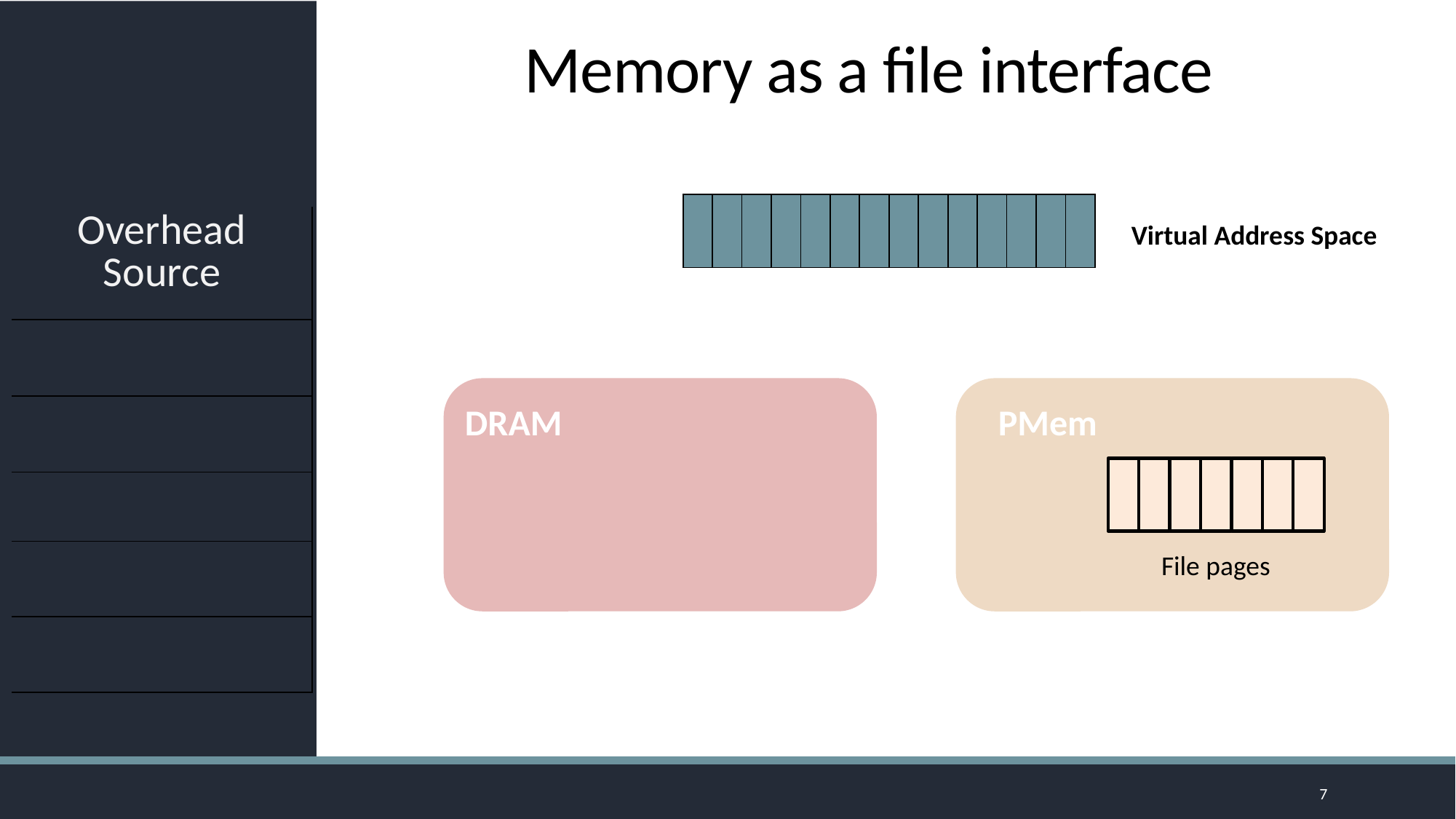

# Memory as a file interface
|  |  |  |  |  |  |  |  |  |  |  |  |  |  |
| --- | --- | --- | --- | --- | --- | --- | --- | --- | --- | --- | --- | --- | --- |
| Overhead Source |
| --- |
|  |
|  |
|  |
|  |
|  |
Virtual Address Space

DRAM
PMem

File pages
7